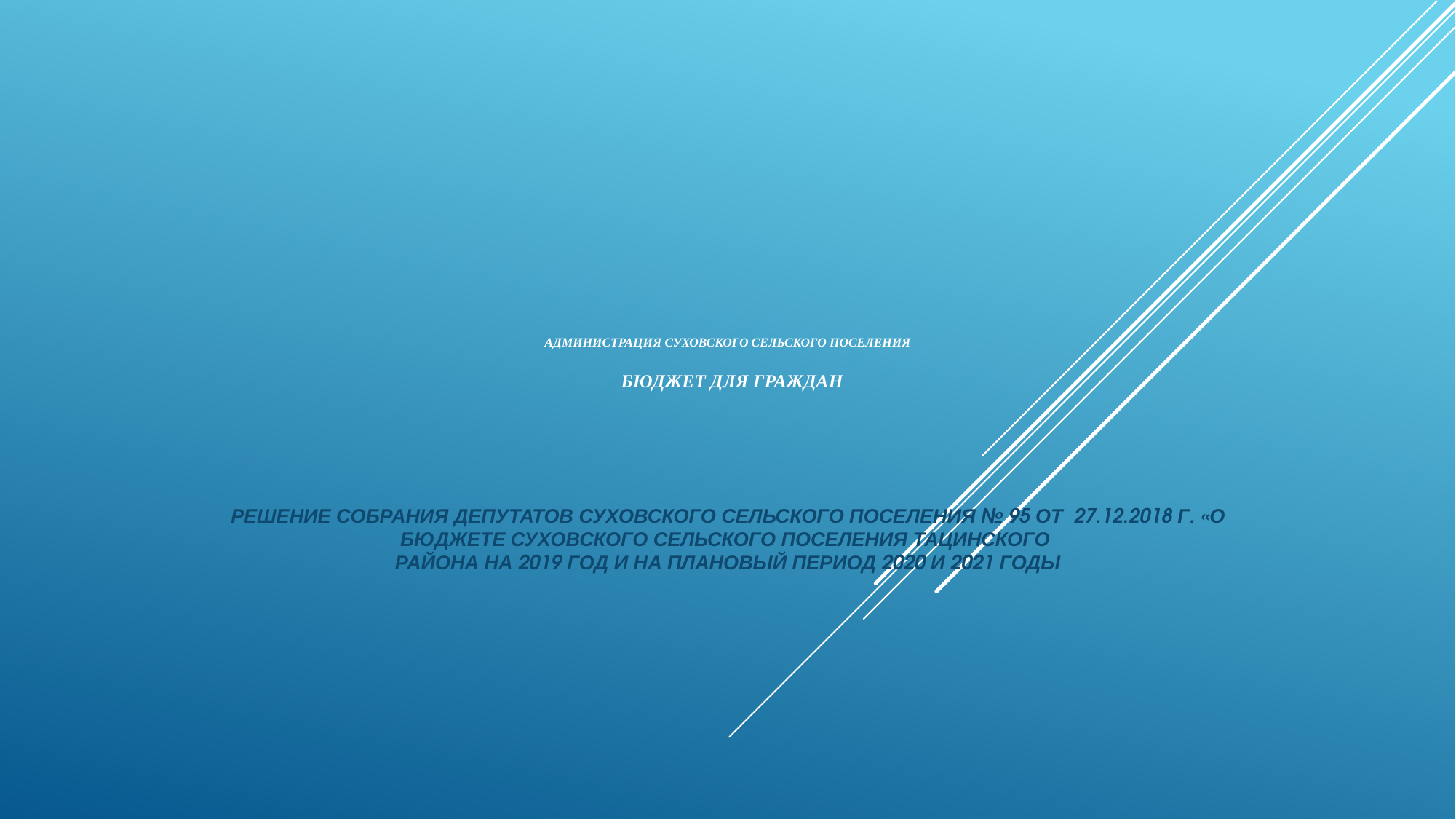

# Администрация Суховского сельского поселения   БЮДЖЕТ ДЛЯ ГРАЖДАН

Решение Собрания депутатов Суховского сельского поселения № 95 от  27.12.2018 г. «О бюджете СУХОВСКОГО сельского поселения Тацинского
района на 2019 год и на плановый период 2020 и 2021 годы